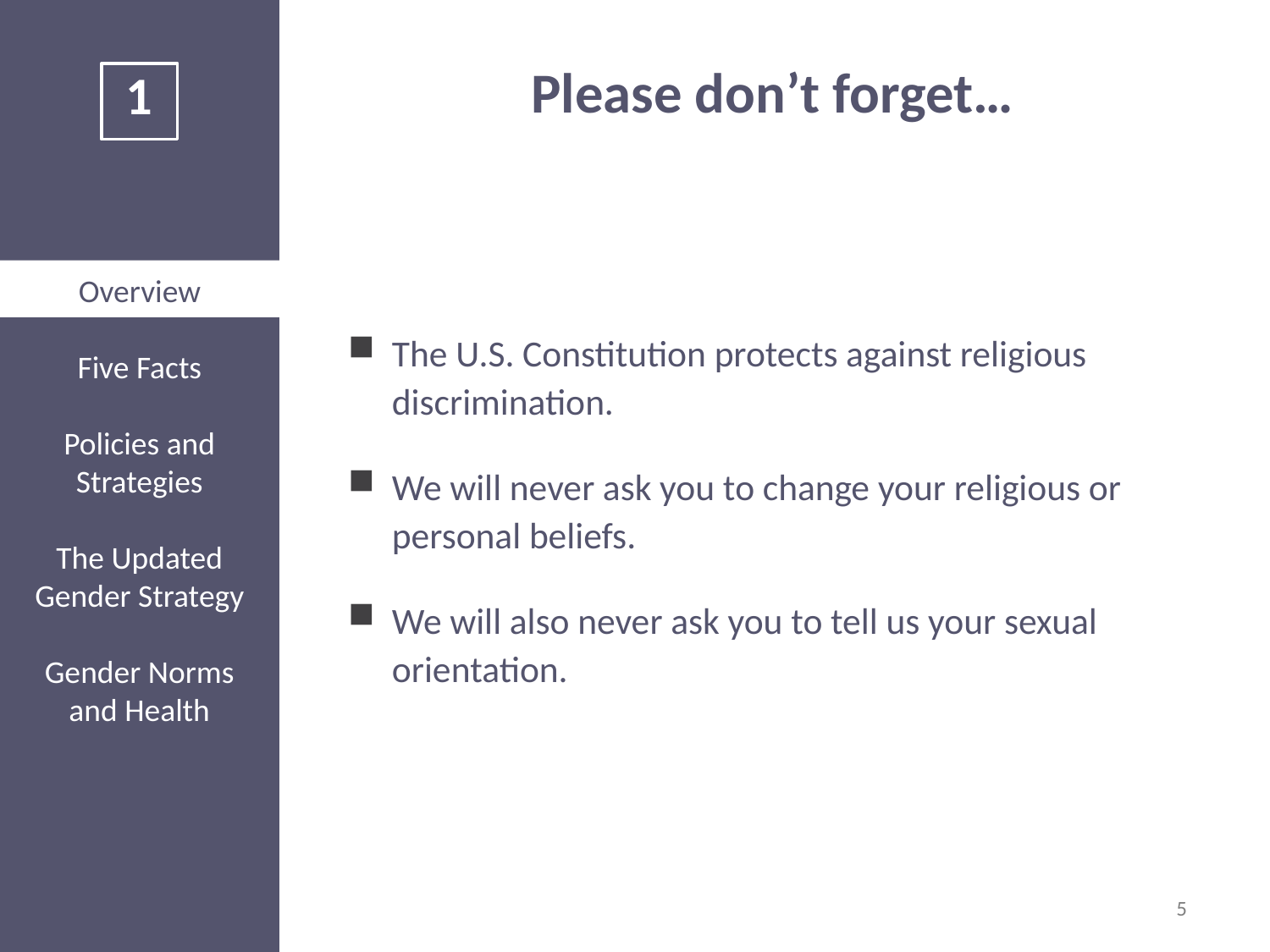

# Please don’t forget…
The U.S. Constitution protects against religious discrimination.
We will never ask you to change your religious or personal beliefs.
We will also never ask you to tell us your sexual orientation.
5